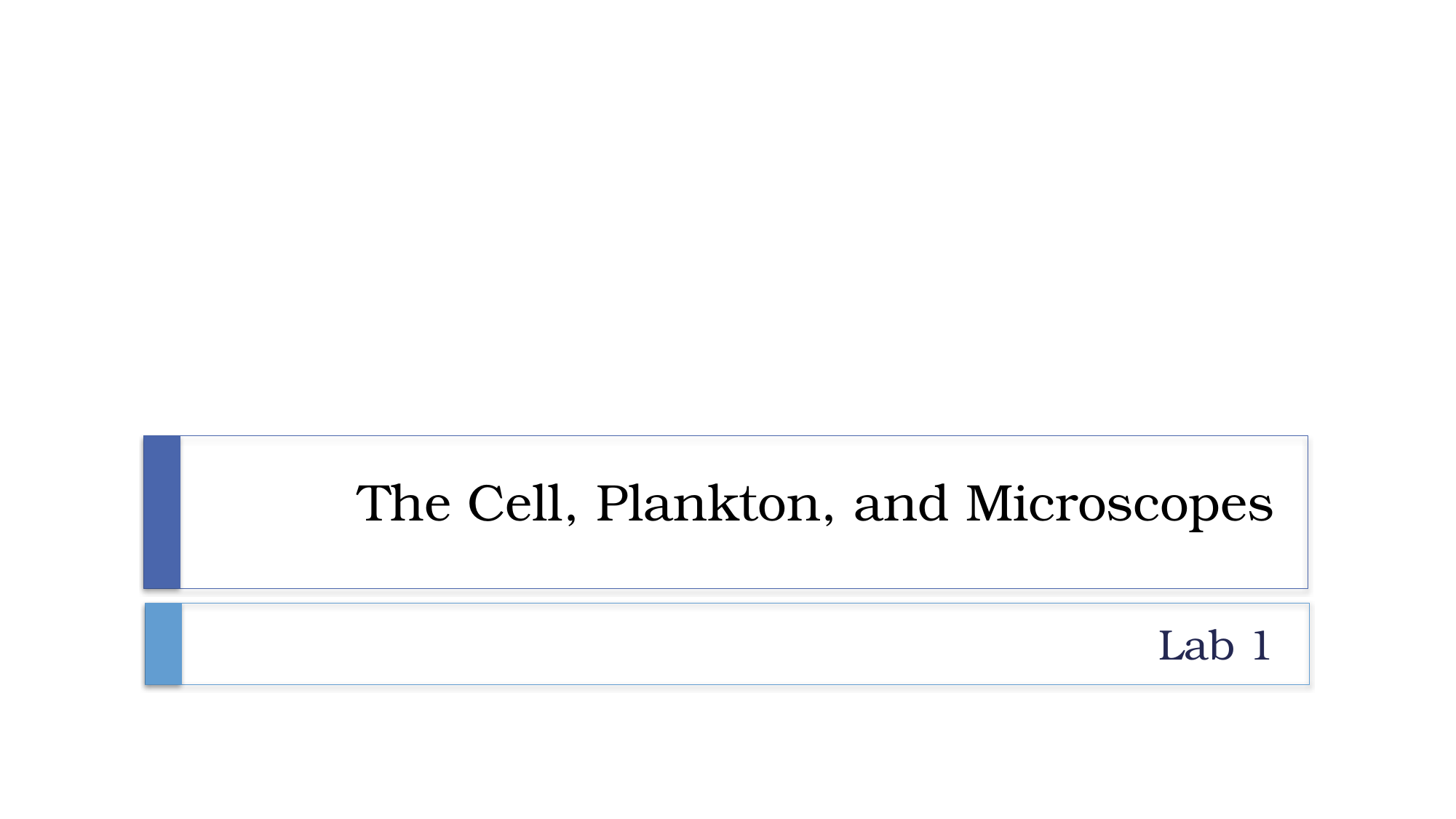

# The Cell, Plankton, and Microscopes
Lab 1